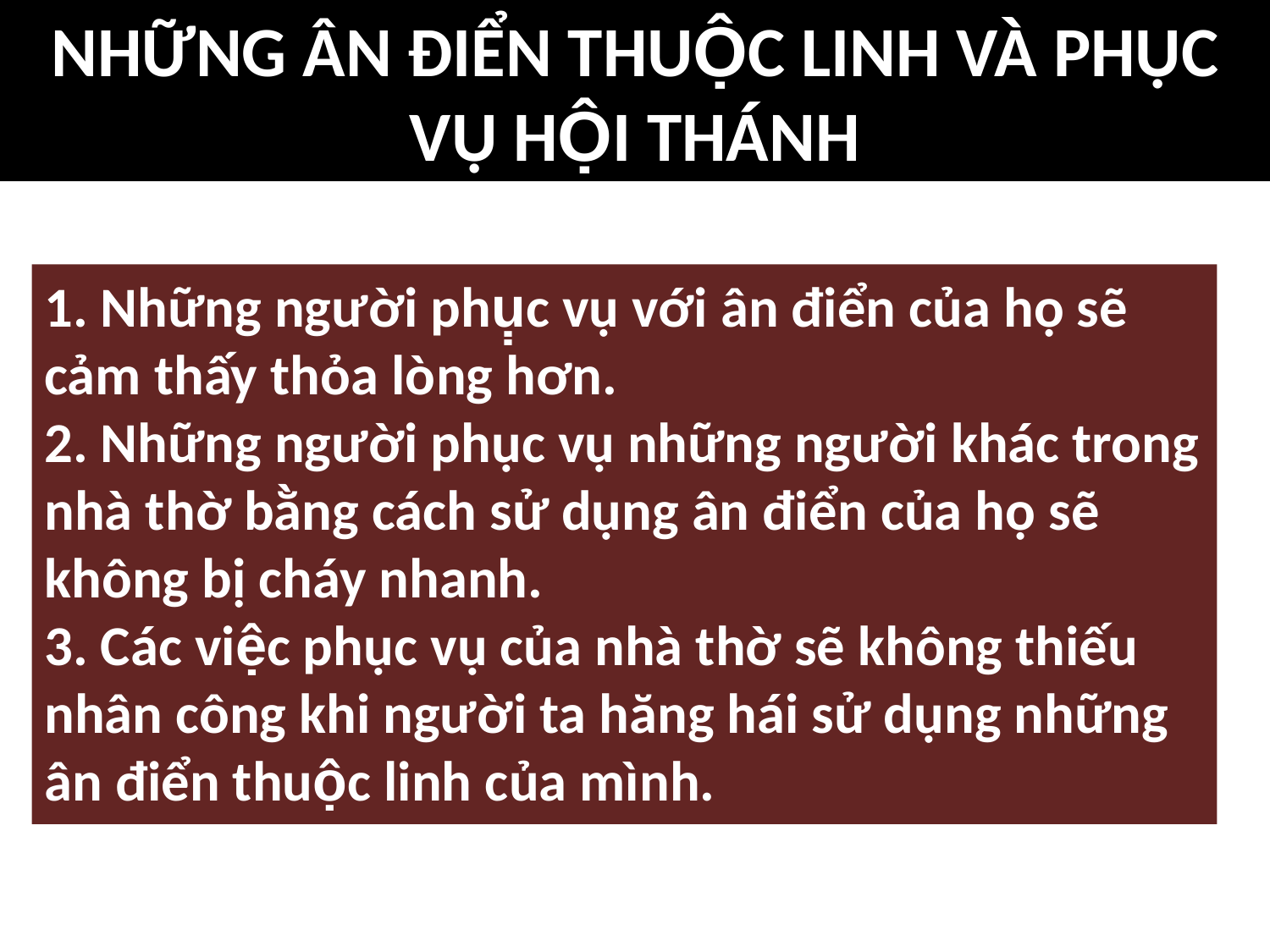

# NHỮNG ÂN ĐIỂN THUỘC LINH VÀ PHỤC VỤ HỘI THÁNH
1. Những người phụ̣c vụ với ân điển của họ sẽ cảm thấy thỏa lòng hơn.
2. Những người phục vụ những người khác trong nhà thờ bằng cách sử dụng ân điển của họ sẽ không bị cháy nhanh.
3. Các việc phục vụ của nhà thờ sẽ không thiếu nhân công khi người ta hăng hái sử dụng những ân điển thuộc linh của mình.